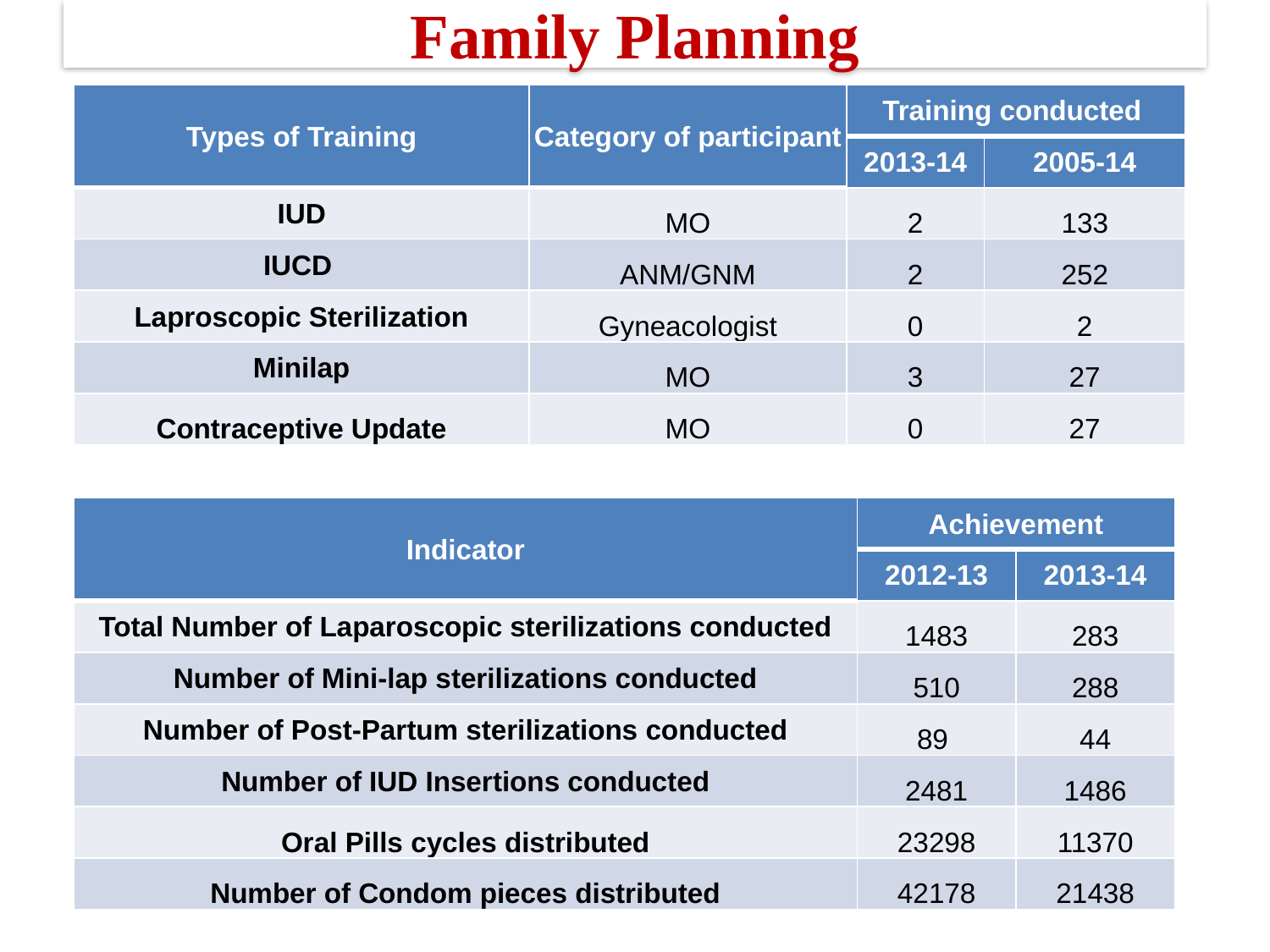

# Family Planning
| Types of Training | Category of participant | Training conducted |  |
| --- | --- | --- | --- |
|  |  | 2013-14 | 2005-14 |
| IUD | MO | 2 | 133 |
| IUCD | ANM/GNM | 2 | 252 |
| Laproscopic Sterilization | Gyneacologist | 0 | 2 |
| Minilap | MO | 3 | 27 |
| Contraceptive Update | MO | 0 | 27 |
| Indicator | Achievement |  |
| --- | --- | --- |
|  | 2012-13 | 2013-14 |
| Total Number of Laparoscopic sterilizations conducted | 1483 | 283 |
| Number of Mini-lap sterilizations conducted | 510 | 288 |
| Number of Post-Partum sterilizations conducted | 89 | 44 |
| Number of IUD Insertions conducted | 2481 | 1486 |
| Oral Pills cycles distributed | 23298 | 11370 |
| Number of Condom pieces distributed | 42178 | 21438 |